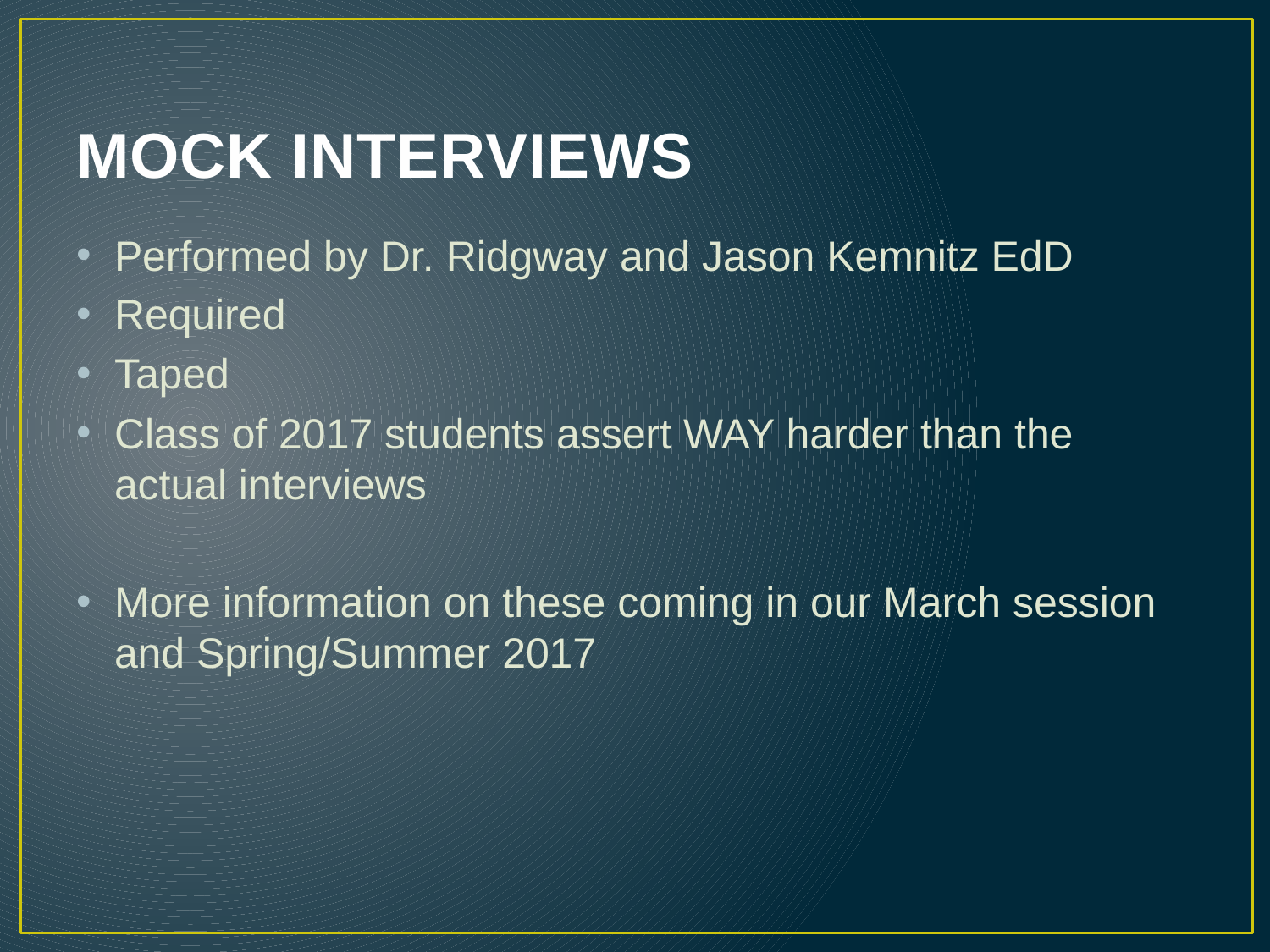

# MOCK INTERVIEWS
Performed by Dr. Ridgway and Jason Kemnitz EdD
Required
Taped
Class of 2017 students assert WAY harder than the actual interviews

More information on these coming in our March session and Spring/Summer 2017